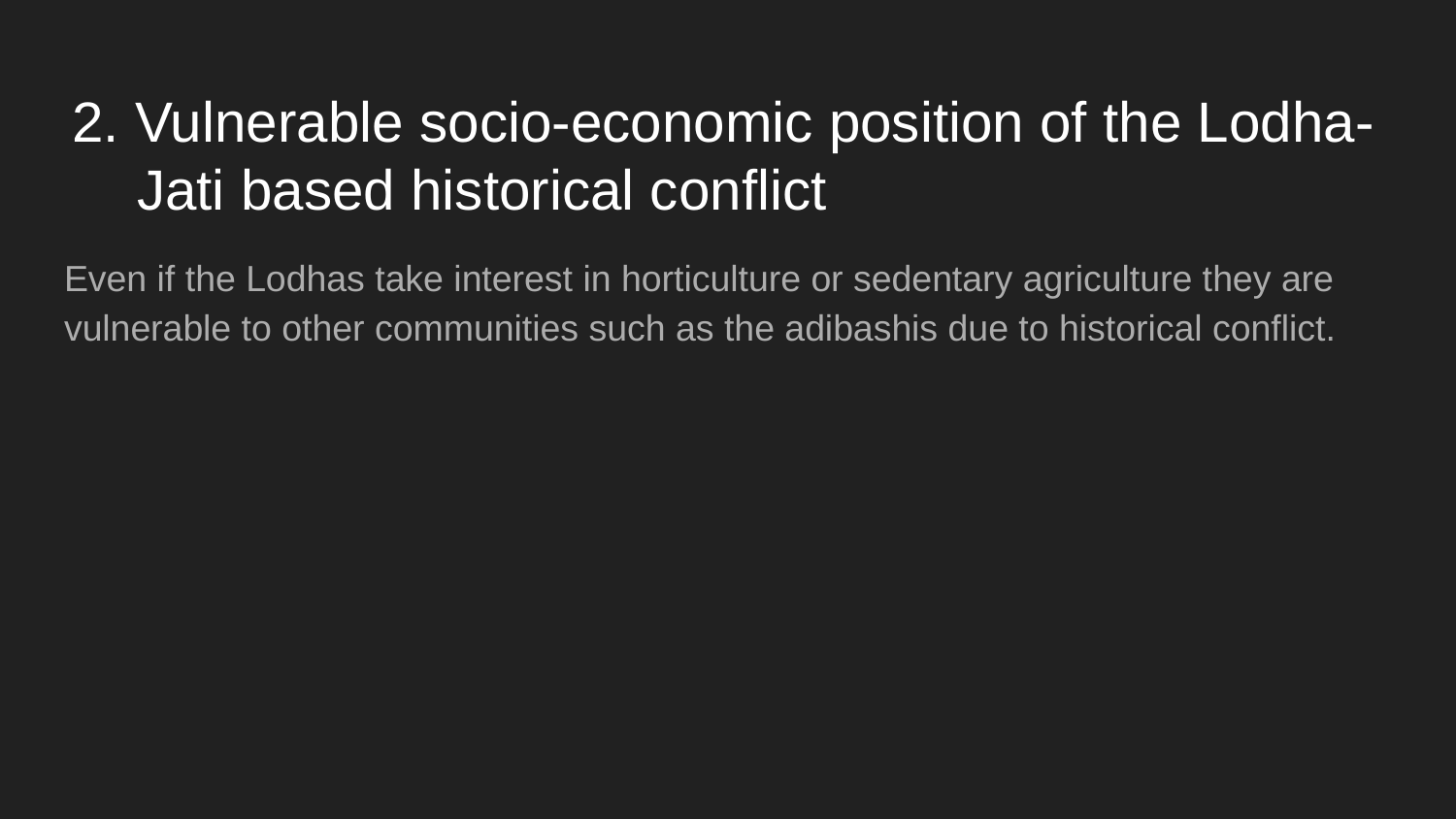

# 2. Vulnerable socio-economic position of the Lodha- Jati based historical conflict
Even if the Lodhas take interest in horticulture or sedentary agriculture they are vulnerable to other communities such as the adibashis due to historical conflict.